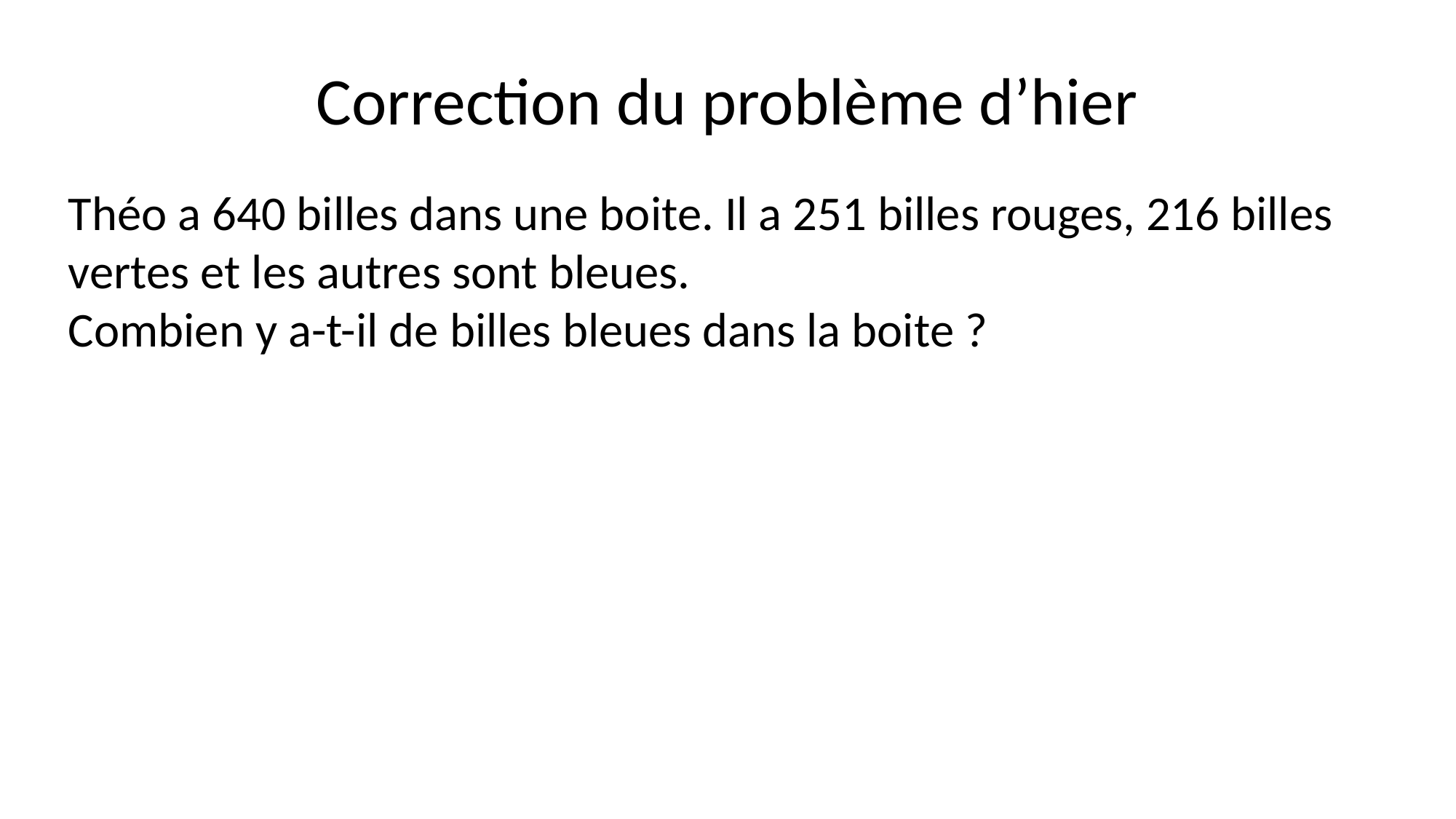

Correction du problème d’hier
Théo a 640 billes dans une boite. Il a 251 billes rouges, 216 billes vertes et les autres sont bleues.
Combien y a-t-il de billes bleues dans la boite ?